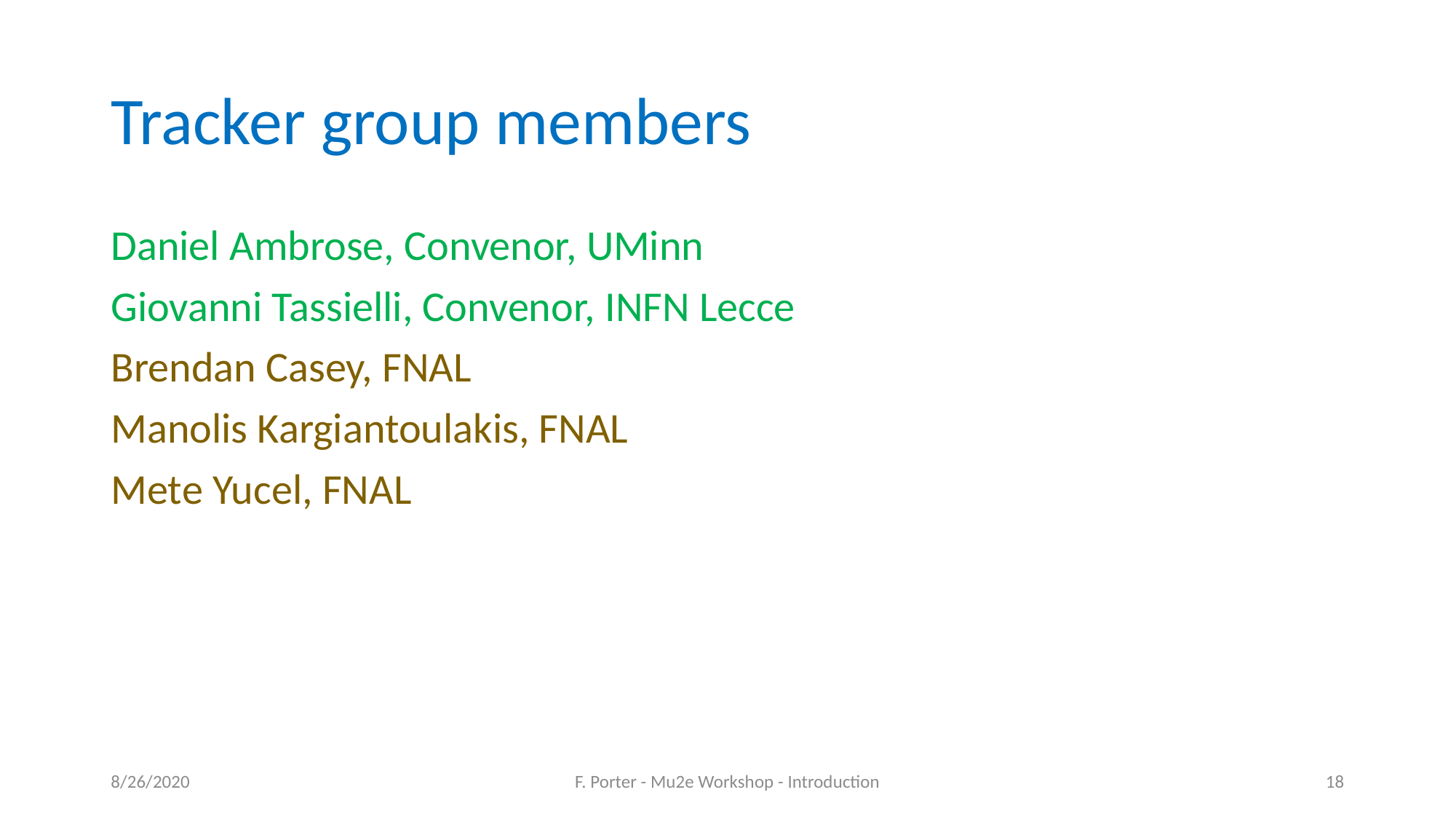

# Tracker group members
Daniel Ambrose, Convenor, UMinn
Giovanni Tassielli, Convenor, INFN Lecce
Brendan Casey, FNAL
Manolis Kargiantoulakis, FNAL
Mete Yucel, FNAL
8/26/2020
F. Porter - Mu2e Workshop - Introduction
18